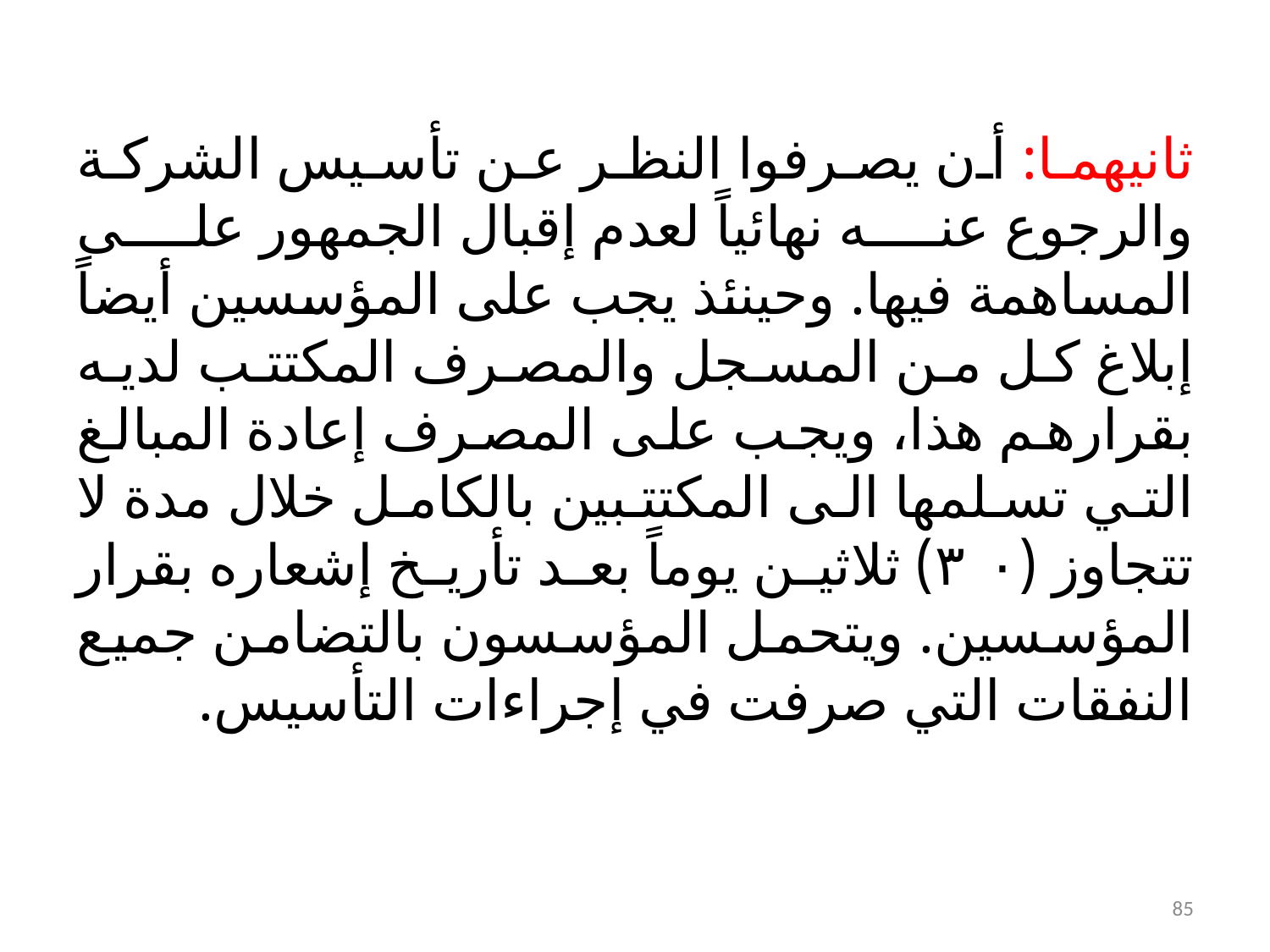

ثانيهما: أن يصرفوا النظر عن تأسيس الشركة والرجوع عنه نهائياً لعدم إقبال الجمهور على المساهمة فيها. وحينئذ يجب على المؤسسين أيضاً إبلاغ كل من المسجل والمصرف المكتتب لديه بقرارهم هذا، ويجب على المصرف إعادة المبالغ التي تسلمها الى المكتتبين بالكامل خلال مدة لا تتجاوز (۳۰) ثلاثين يوماً بعد تأريخ إشعاره بقرار المؤسسين. ويتحمل المؤسسون بالتضامن جميع النفقات التي صرفت في إجراءات التأسيس.

85